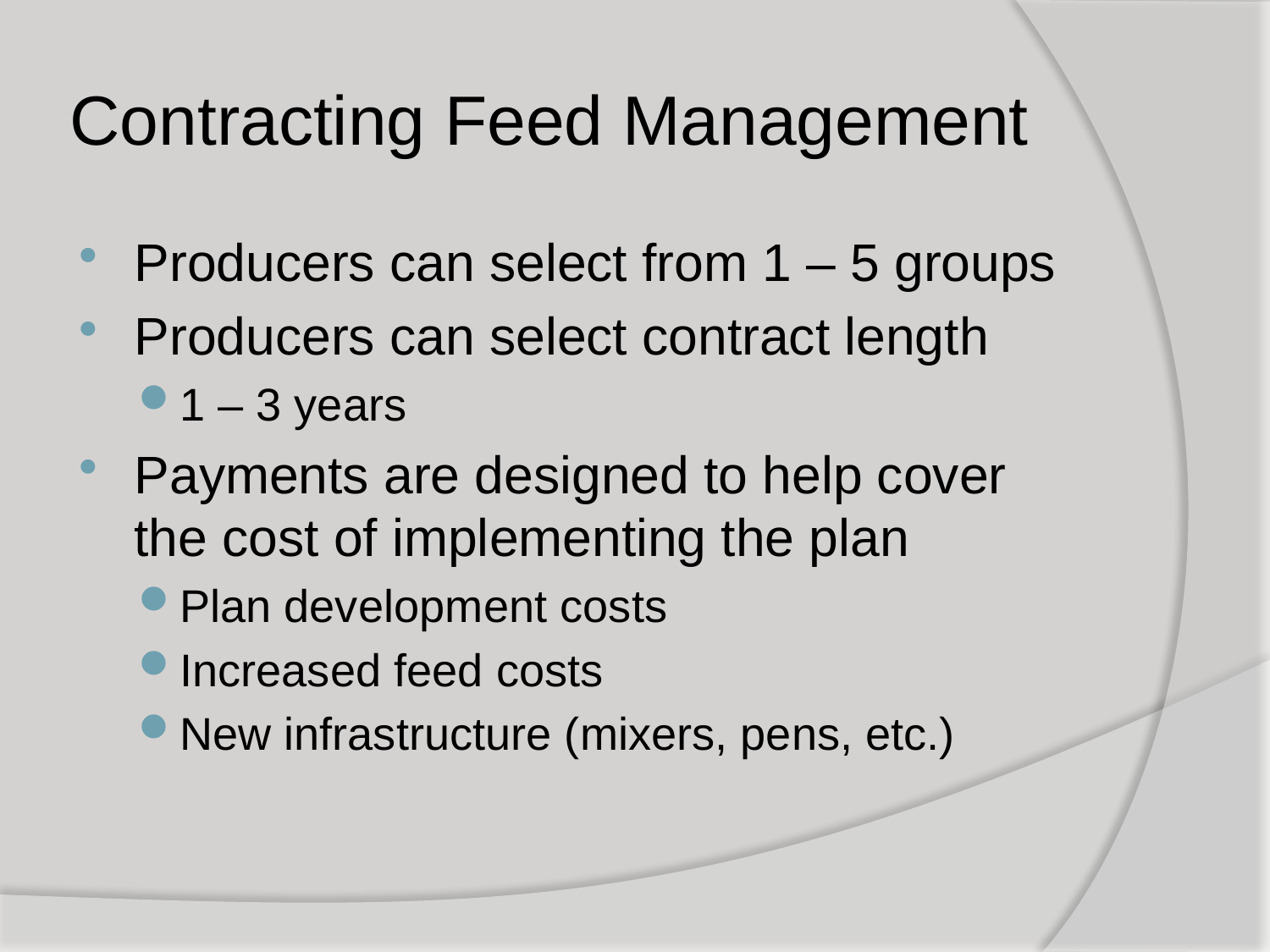

# Contracting Feed Management
Producers can select from 1 – 5 groups
Producers can select contract length
1 – 3 years
Payments are designed to help cover the cost of implementing the plan
Plan development costs
Increased feed costs
New infrastructure (mixers, pens, etc.)